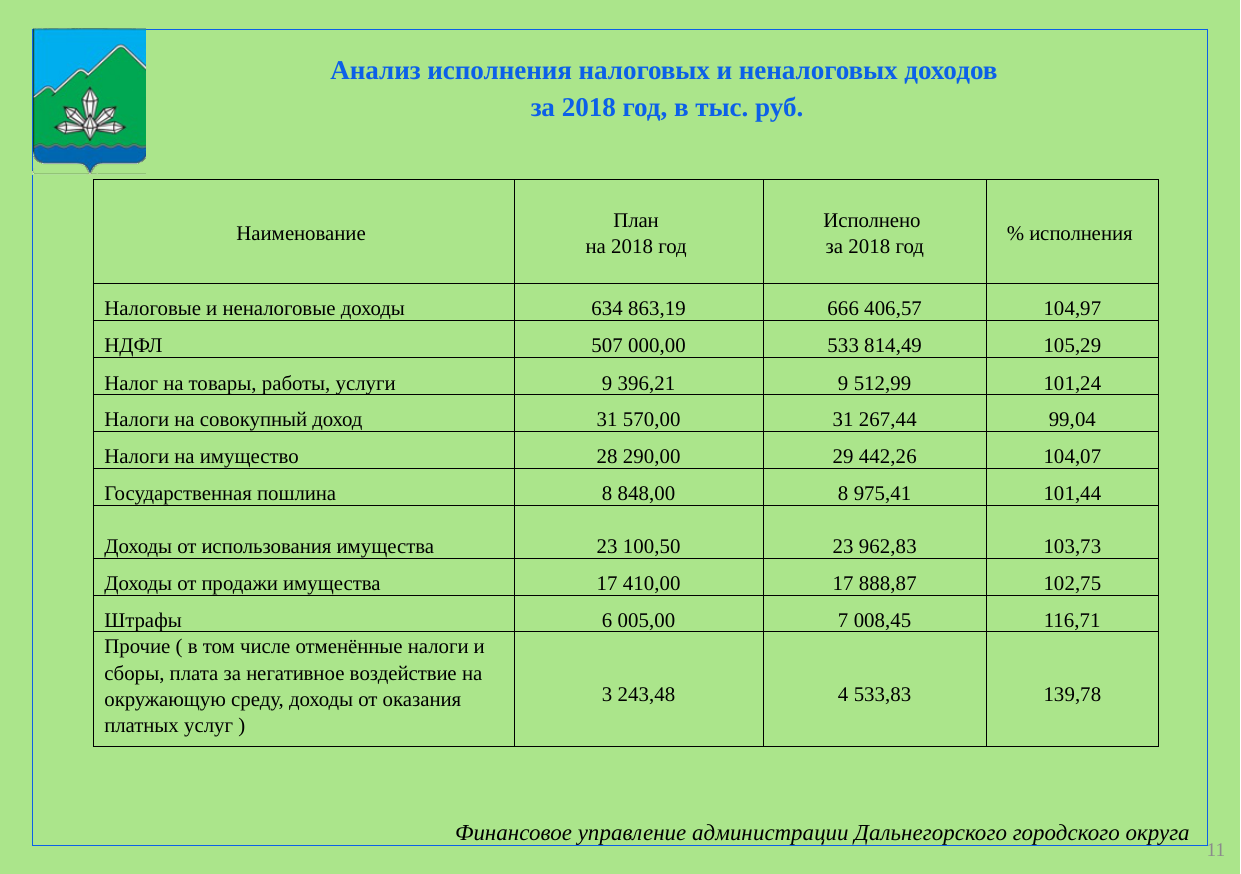

Анализ исполнения налоговых и неналоговых доходов
 за 2018 год, в тыс. руб.
| Наименование | План на 2018 год | Исполнено за 2018 год | % исполнения |
| --- | --- | --- | --- |
| Налоговые и неналоговые доходы | 634 863,19 | 666 406,57 | 104,97 |
| НДФЛ | 507 000,00 | 533 814,49 | 105,29 |
| Налог на товары, работы, услуги | 9 396,21 | 9 512,99 | 101,24 |
| Налоги на совокупный доход | 31 570,00 | 31 267,44 | 99,04 |
| Налоги на имущество | 28 290,00 | 29 442,26 | 104,07 |
| Государственная пошлина | 8 848,00 | 8 975,41 | 101,44 |
| Доходы от использования имущества | 23 100,50 | 23 962,83 | 103,73 |
| Доходы от продажи имущества | 17 410,00 | 17 888,87 | 102,75 |
| Штрафы | 6 005,00 | 7 008,45 | 116,71 |
| Прочие ( в том числе отменённые налоги и сборы, плата за негативное воздействие на окружающую среду, доходы от оказания платных услуг ) | 3 243,48 | 4 533,83 | 139,78 |
11